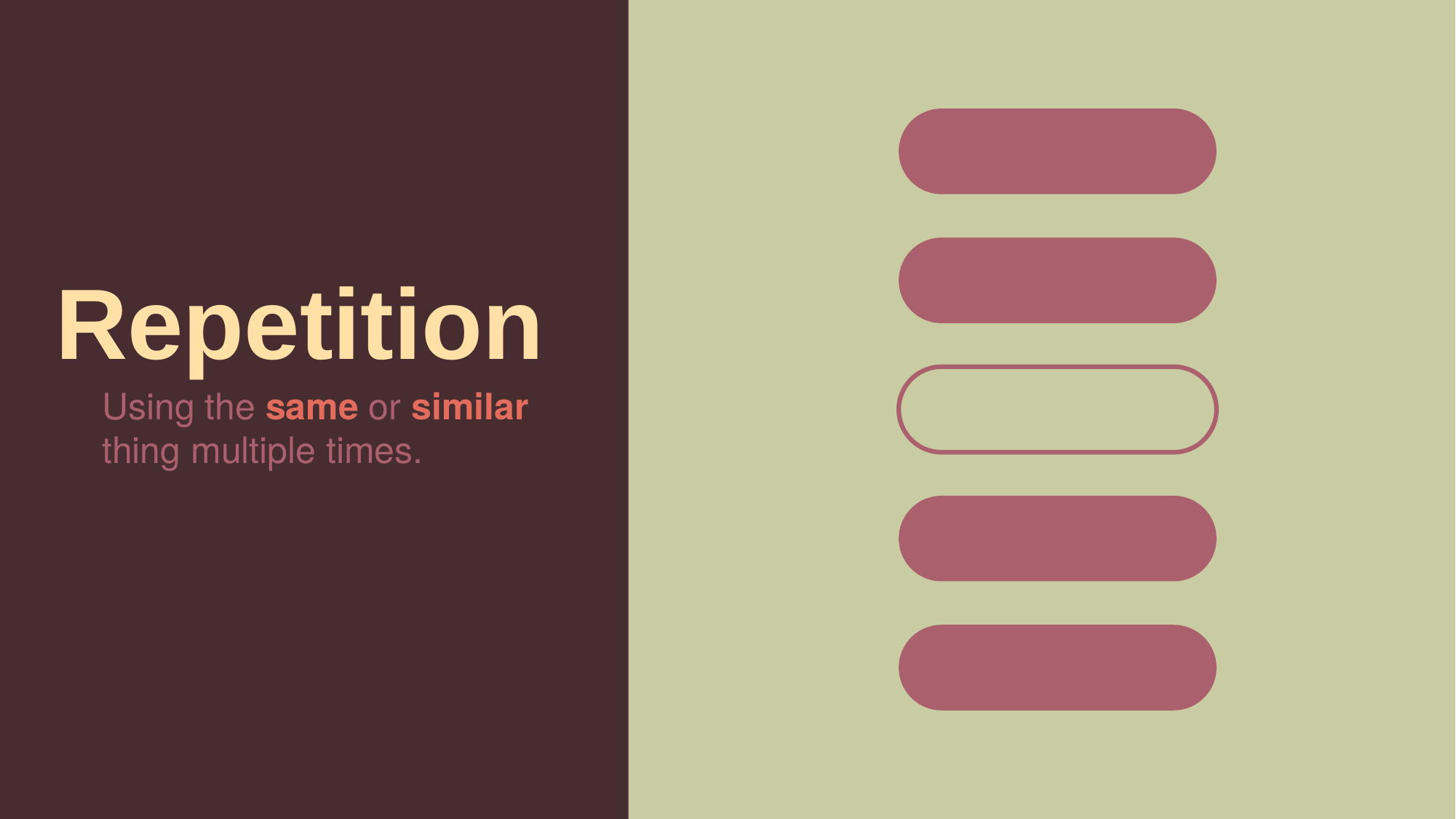

Repetition

Using the same or similar thing multiple times.